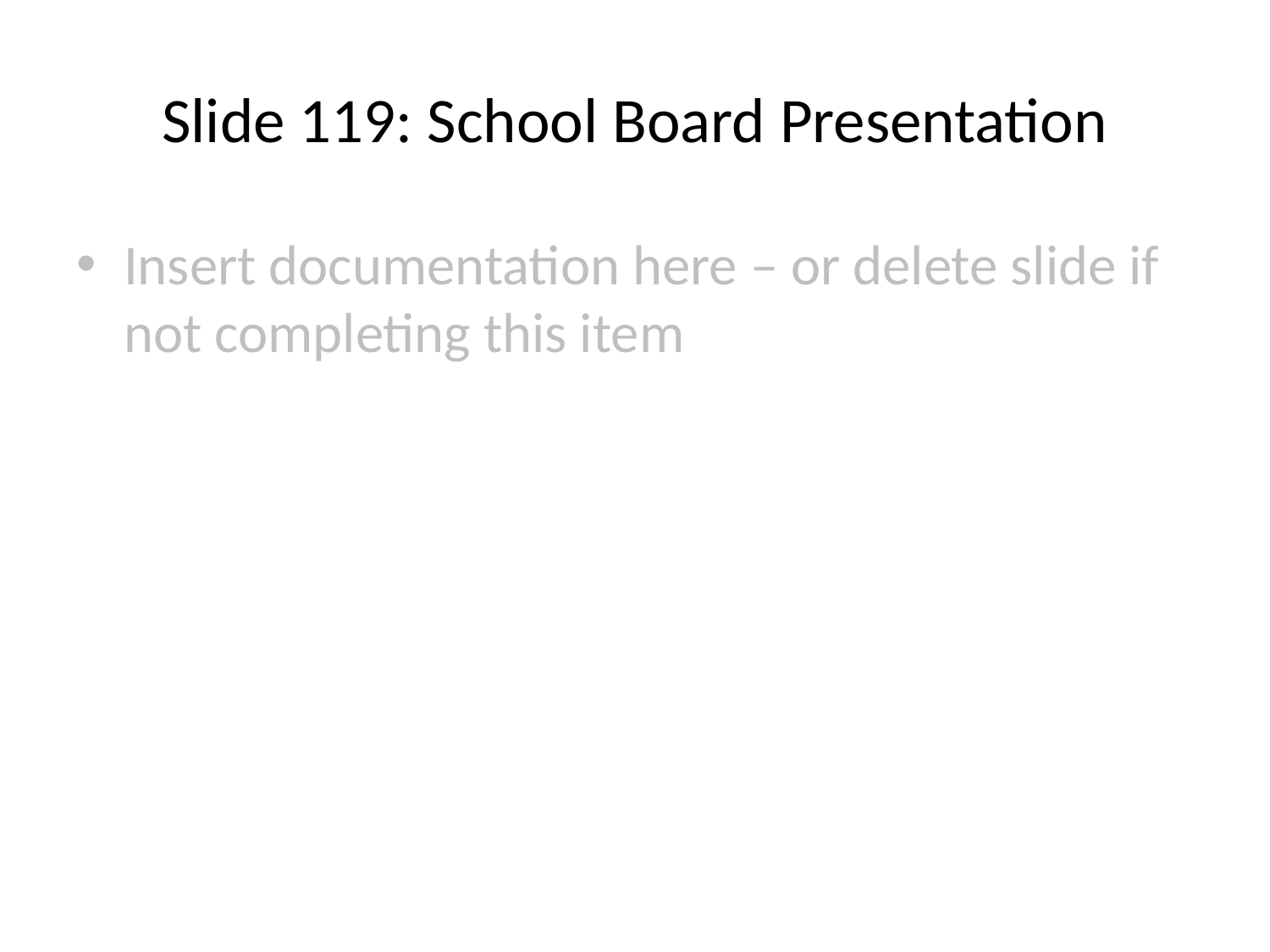

# Slide 119: School Board Presentation
Insert documentation here – or delete slide if not completing this item